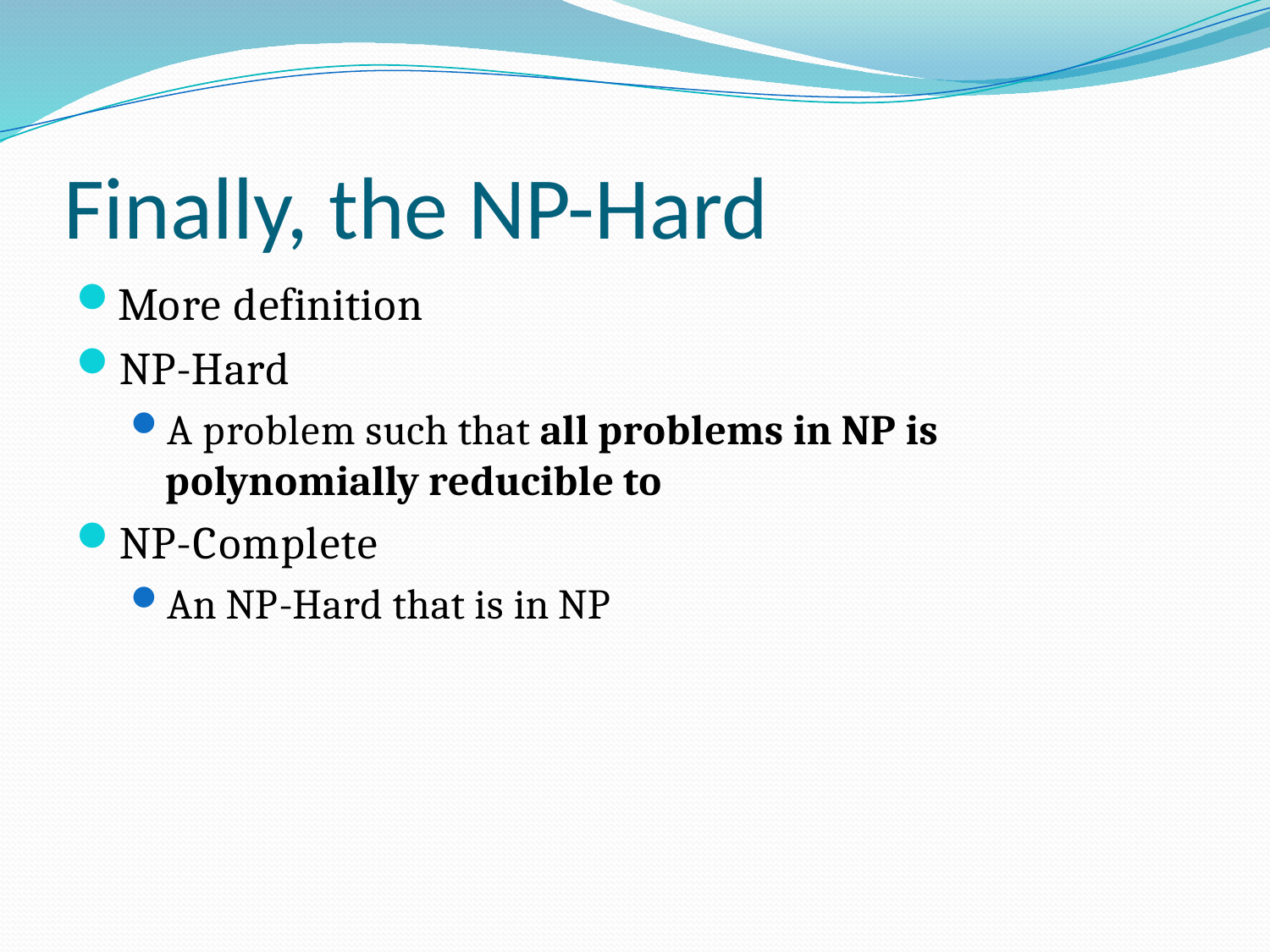

# Finally, the NP-Hard
More definition
NP-Hard
A problem such that all problems in NP is polynomially reducible to
NP-Complete
An NP-Hard that is in NP